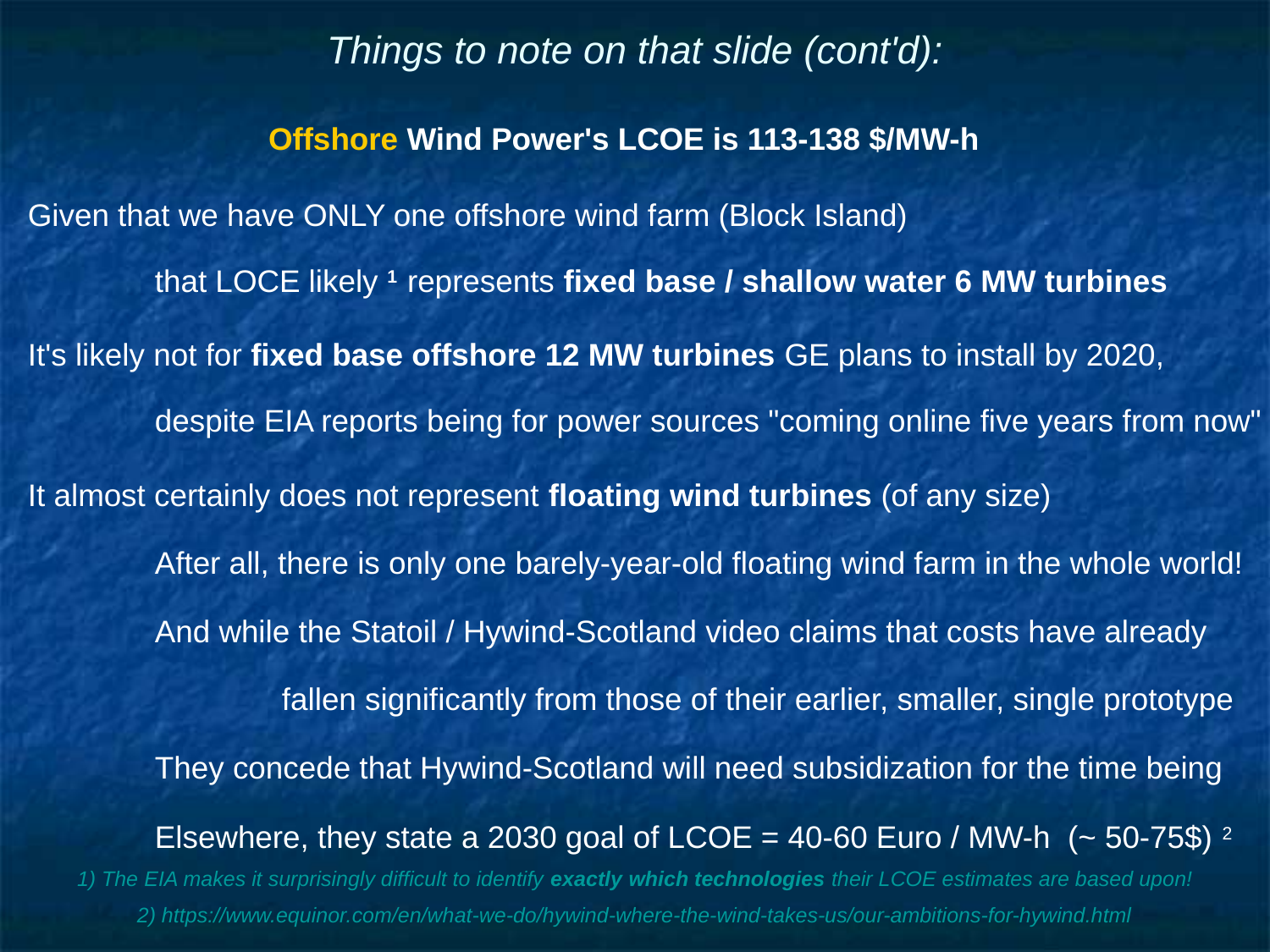

# Things to note on that slide (cont'd):
Offshore Wind Power's LCOE is 113-138 $/MW-h

Given that we have ONLY one offshore wind farm (Block Island)

	that LOCE likely 1  represents fixed base / shallow water 6 MW turbines

It's likely not for fixed base offshore 12 MW turbines GE plans to install by 2020,

	despite EIA reports being for power sources "coming online five years from now"

It almost certainly does not represent floating wind turbines (of any size)

	After all, there is only one barely-year-old floating wind farm in the whole world!

	And while the Statoil / Hywind-Scotland video claims that costs have already

		fallen significantly from those of their earlier, smaller, single prototype

	They concede that Hywind-Scotland will need subsidization for the time being

	Elsewhere, they state a 2030 goal of LCOE = 40-60 Euro / MW-h  (~ 50-75$) 2
1) The EIA makes it surprisingly difficult to identify exactly which technologies their LCOE estimates are based upon!

2) https://www.equinor.com/en/what-we-do/hywind-where-the-wind-takes-us/our-ambitions-for-hywind.html